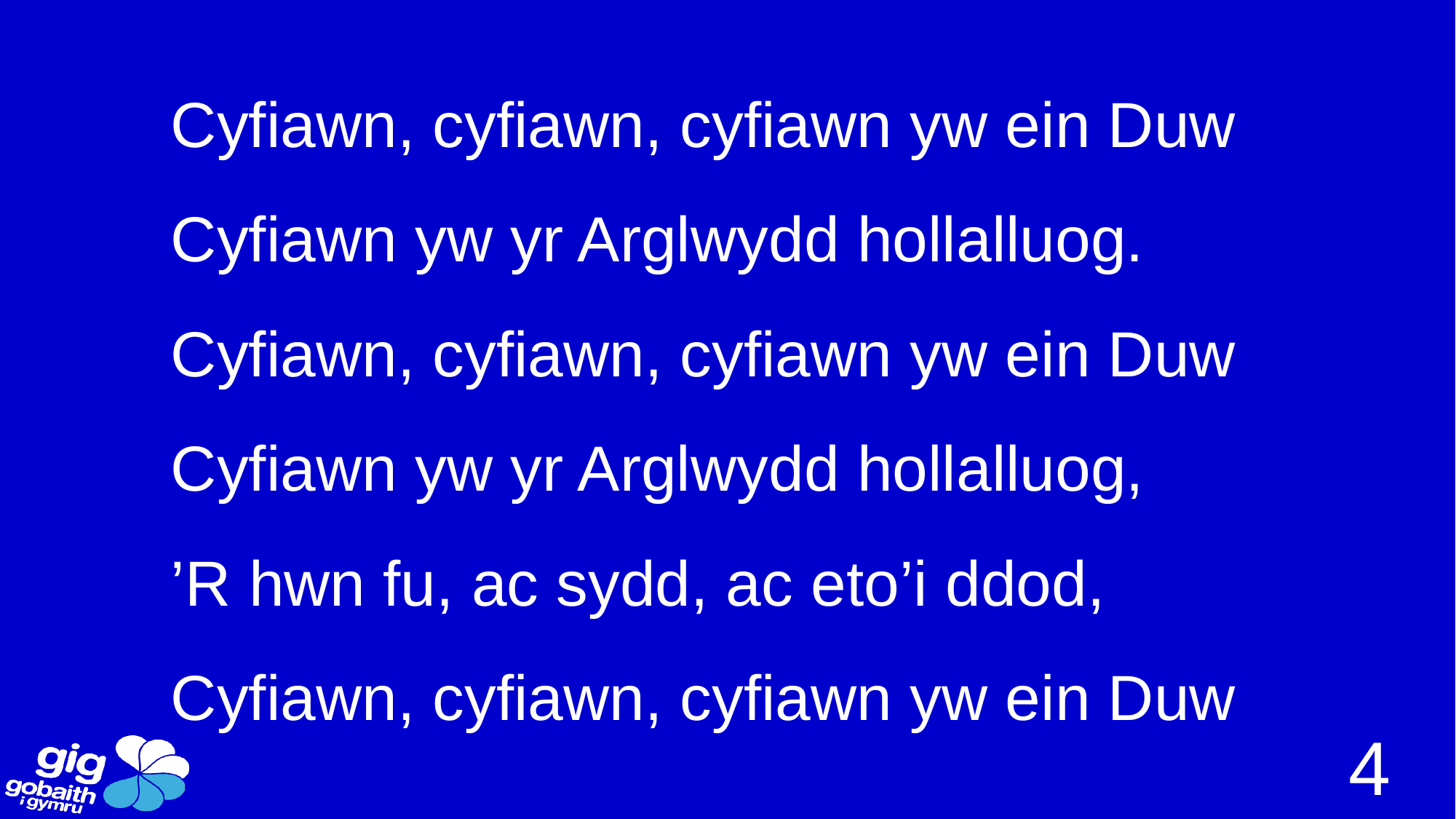

Cyfiawn, cyfiawn, cyfiawn yw ein Duw
Cyfiawn yw yr Arglwydd hollalluog.
Cyfiawn, cyfiawn, cyfiawn yw ein Duw
Cyfiawn yw yr Arglwydd hollalluog,
’R hwn fu, ac sydd, ac eto’i ddod,
Cyfiawn, cyfiawn, cyfiawn yw ein Duw
4